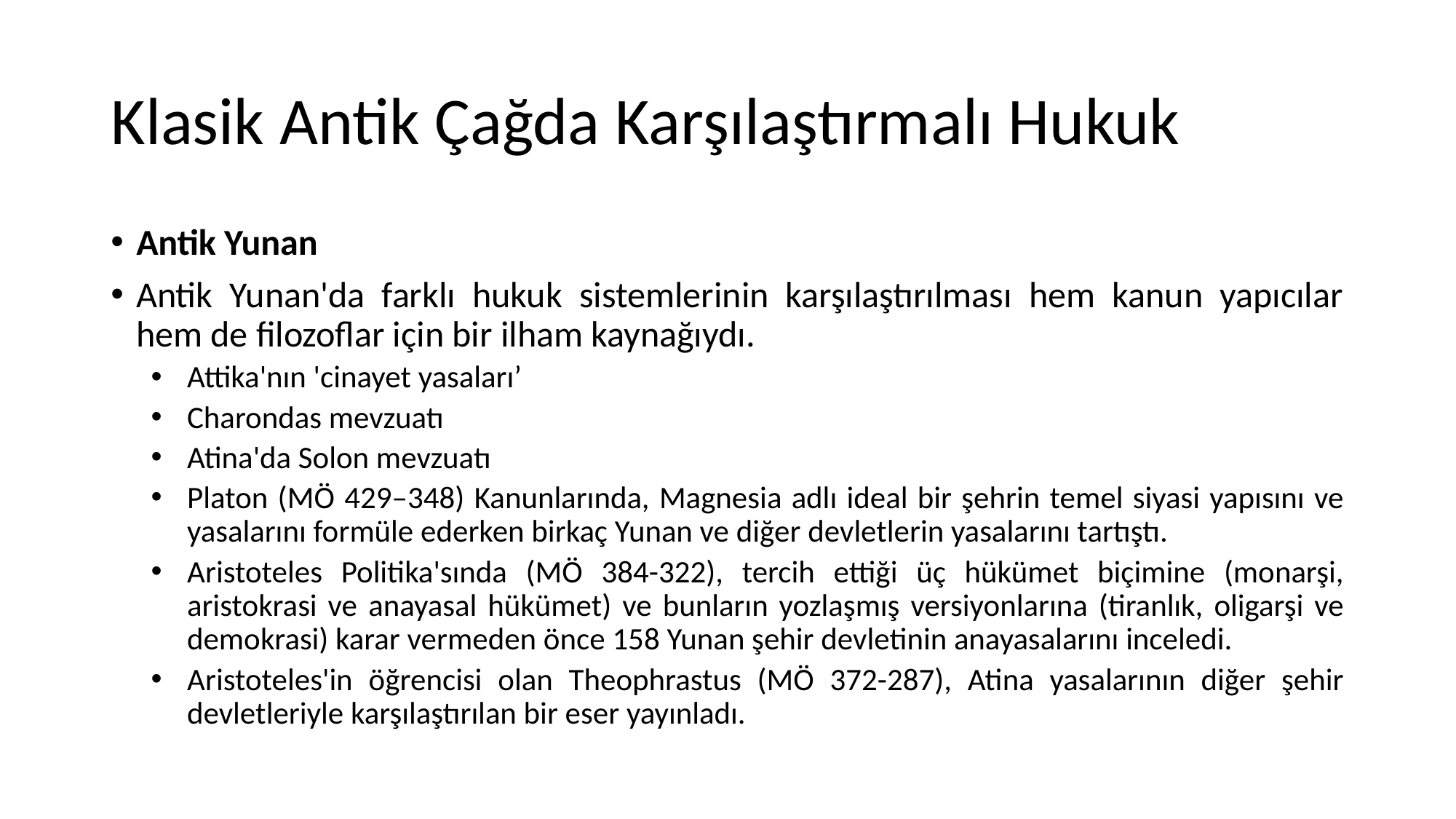

# Klasik Antik Çağda Karşılaştırmalı Hukuk
Antik Yunan
Antik Yunan'da farklı hukuk sistemlerinin karşılaştırılması hem kanun yapıcılar hem de filozoflar için bir ilham kaynağıydı.
Attika'nın 'cinayet yasaları’
Charondas mevzuatı
Atina'da Solon mevzuatı
Platon (MÖ 429–348) Kanunlarında, Magnesia adlı ideal bir şehrin temel siyasi yapısını ve yasalarını formüle ederken birkaç Yunan ve diğer devletlerin yasalarını tartıştı.
Aristoteles Politika'sında (MÖ 384-322), tercih ettiği üç hükümet biçimine (monarşi, aristokrasi ve anayasal hükümet) ve bunların yozlaşmış versiyonlarına (tiranlık, oligarşi ve demokrasi) karar vermeden önce 158 Yunan şehir devletinin anayasalarını inceledi.
Aristoteles'in öğrencisi olan Theophrastus (MÖ 372-287), Atina yasalarının diğer şehir devletleriyle karşılaştırılan bir eser yayınladı.